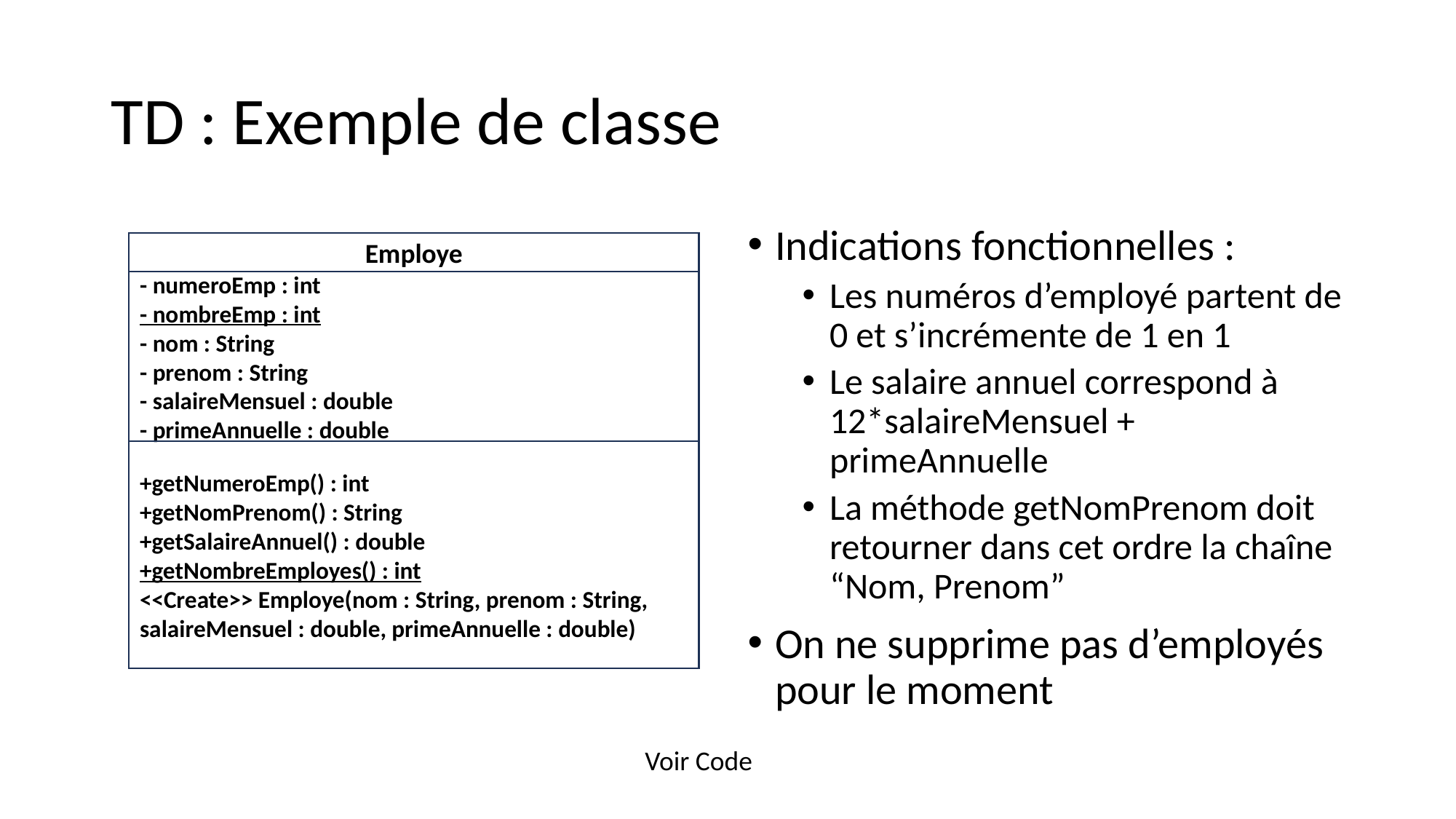

# TD : Exemple de classe
Indications fonctionnelles :
Les numéros d’employé partent de 0 et s’incrémente de 1 en 1
Le salaire annuel correspond à 12*salaireMensuel + primeAnnuelle
La méthode getNomPrenom doit retourner dans cet ordre la chaîne “Nom, Prenom”
On ne supprime pas d’employés pour le moment

Employe
- numeroEmp : int
- nombreEmp : int
- nom : String
- prenom : String
- salaireMensuel : double
- primeAnnuelle : double
+getNumeroEmp() : int
+getNomPrenom() : String
+getSalaireAnnuel() : double
+getNombreEmployes() : int
<<Create>> Employe(nom : String, prenom : String, salaireMensuel : double, primeAnnuelle : double)
Voir Code